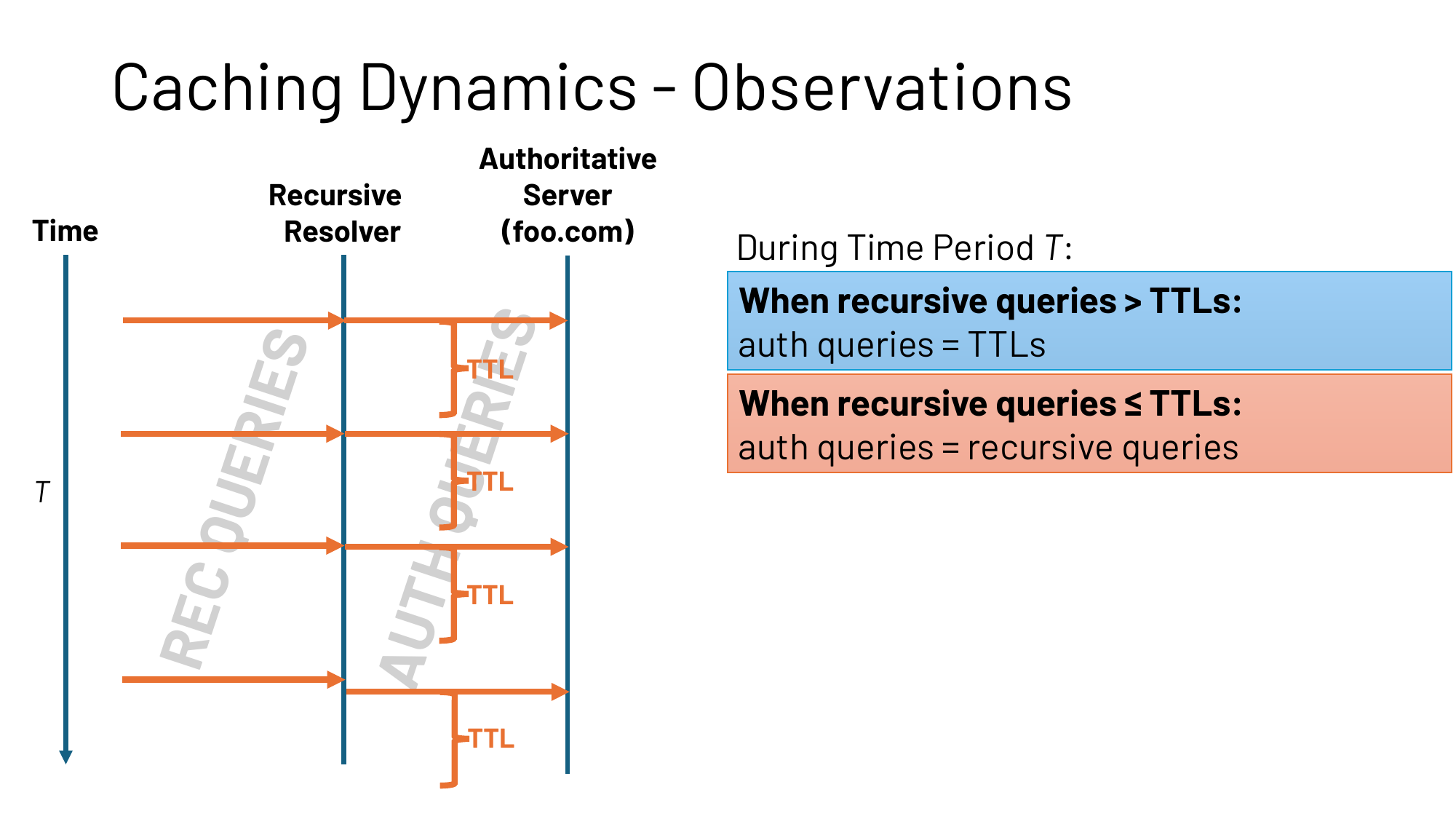

# Caching Dynamics - Observations
Authoritative Server
(foo.com)
Recursive
Resolver
Time
During Time Period T:
When recursive queries > TTLs:
auth queries = TTLs

TTL
When recursive queries ≤ TTLs:
auth queries = recursive queries

AUTH QUERIES
REC QUERIES
TTL
T

TTL

TTL